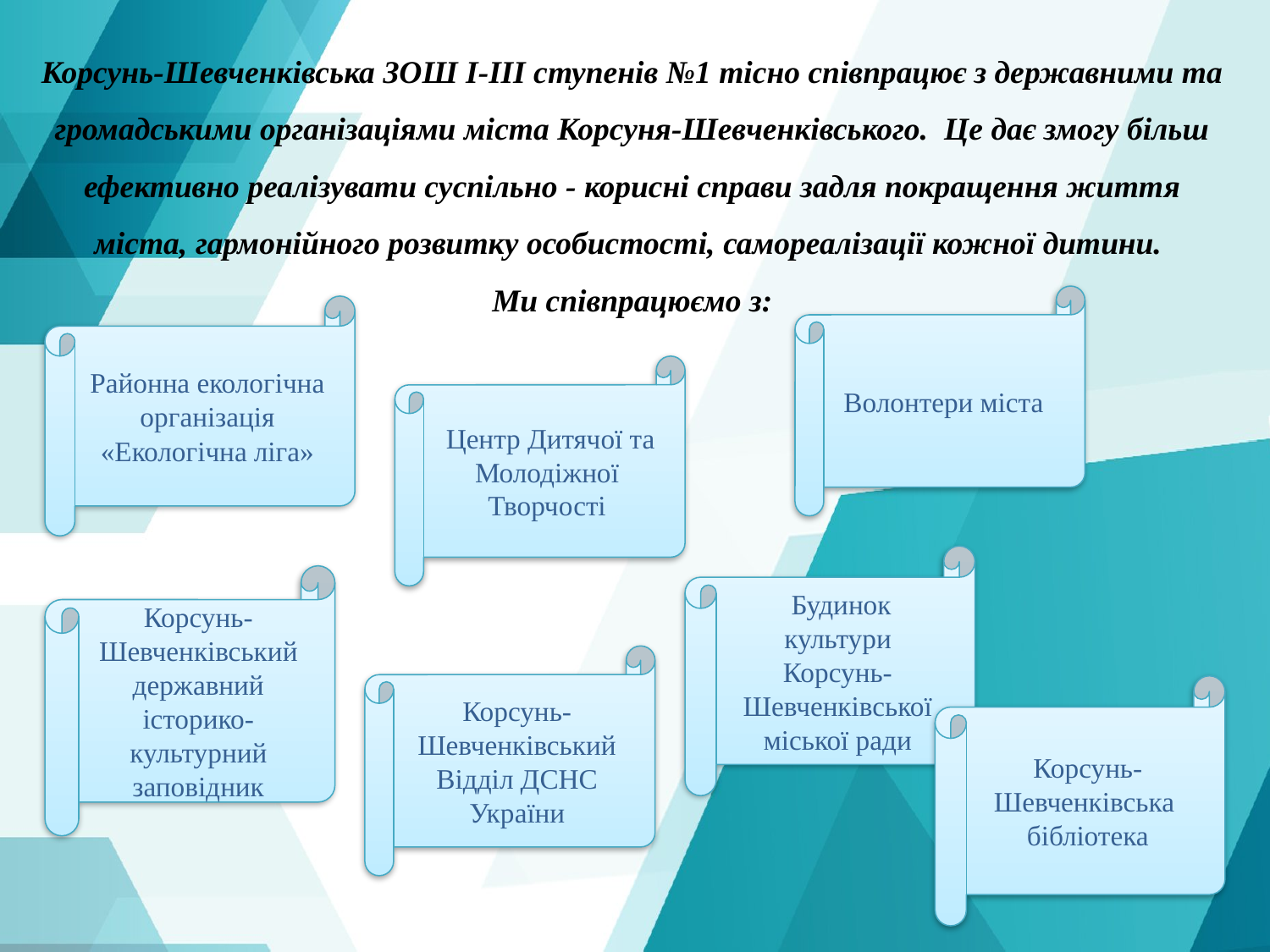

Корсунь-Шевченківська ЗОШ І-ІІІ ступенів №1 тісно співпрацює з державними та громадськими організаціями міста Корсуня-Шевченківського.  Це дає змогу більш ефективно реалізувати суспільно - корисні справи задля покращення життя міста, гармонійного розвитку особистості, самореалізації кожної дитини.
Ми співпрацюємо з:
Волонтери міста
Районна екологічна організація «Екологічна ліга»
 Центр Дитячої та Молодіжної Творчості
 Будинок культури Корсунь-Шевченківської міської ради
Корсунь-Шевченківський державний історико-культурний заповідник
Корсунь-Шевченківський Відділ ДСНС України
Корсунь-Шевченківська  бібліотека